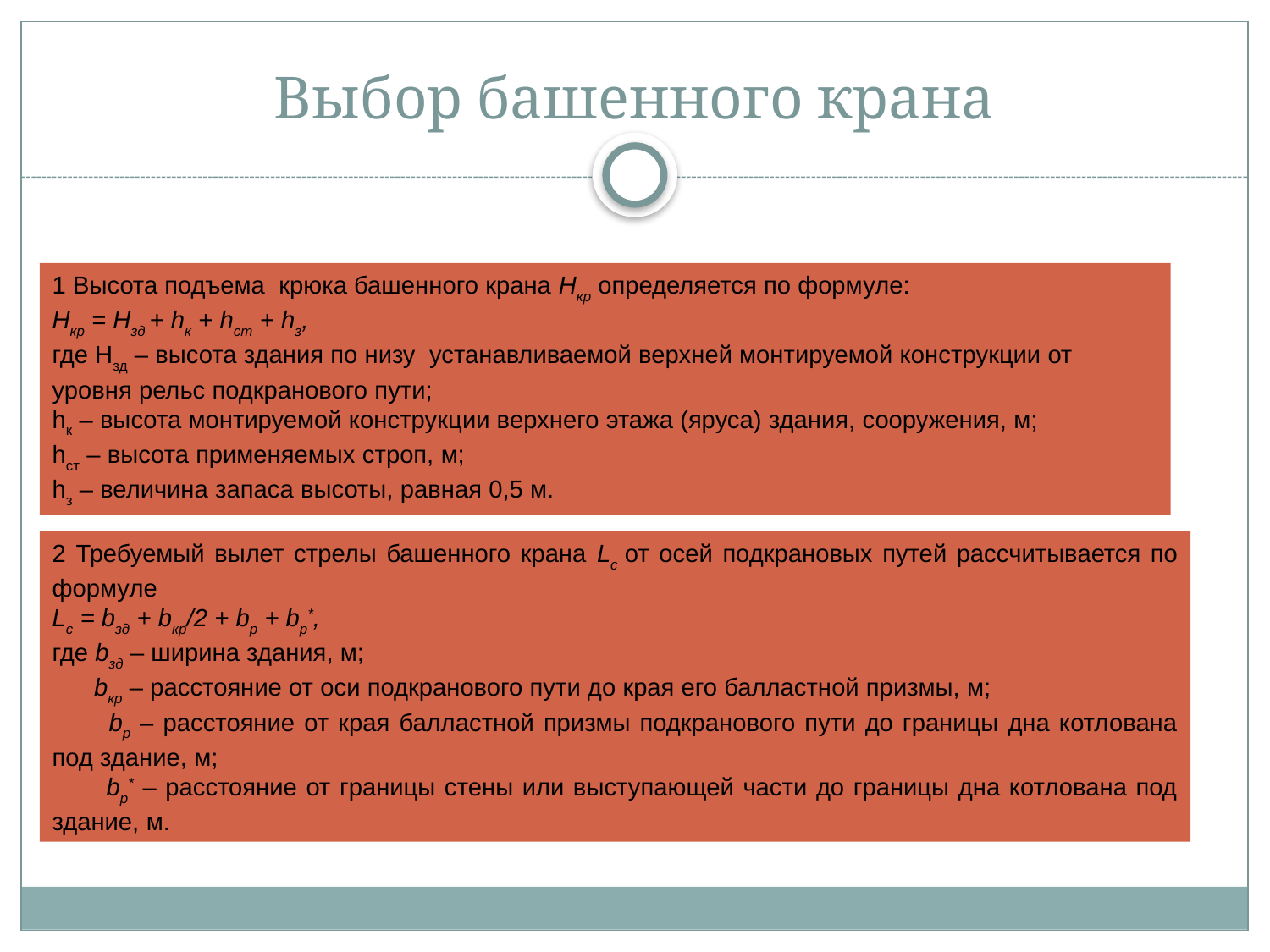

# Выбор башенного крана
1 Высота подъема  крюка башенного крана Нкр определяется по формуле:
Нкр = Нзд + hк + hст + hз,
где Нзд – высота здания по низу  устанавливаемой верхней монтируемой конструкции от уровня рельс подкранового пути;
hк – высота монтируемой конструкции верхнего этажа (яруса) здания, сооружения, м;
hст – высота применяемых строп, м;
hз – величина запаса высоты, равная 0,5 м.
2 Требуемый вылет стрелы башенного крана Lс от осей подкрановых путей рассчитывается по формуле
Lc = bзд + bкр/2 + bp + bp*,
где bзд – ширина здания, м;
      bкр – расстояние от оси подкранового пути до края его балластной призмы, м;
      bp – расстояние от края балластной призмы подкранового пути до границы дна котлована под здание, м;
      bp* – расстояние от границы стены или выступающей части до границы дна котлована под здание, м.